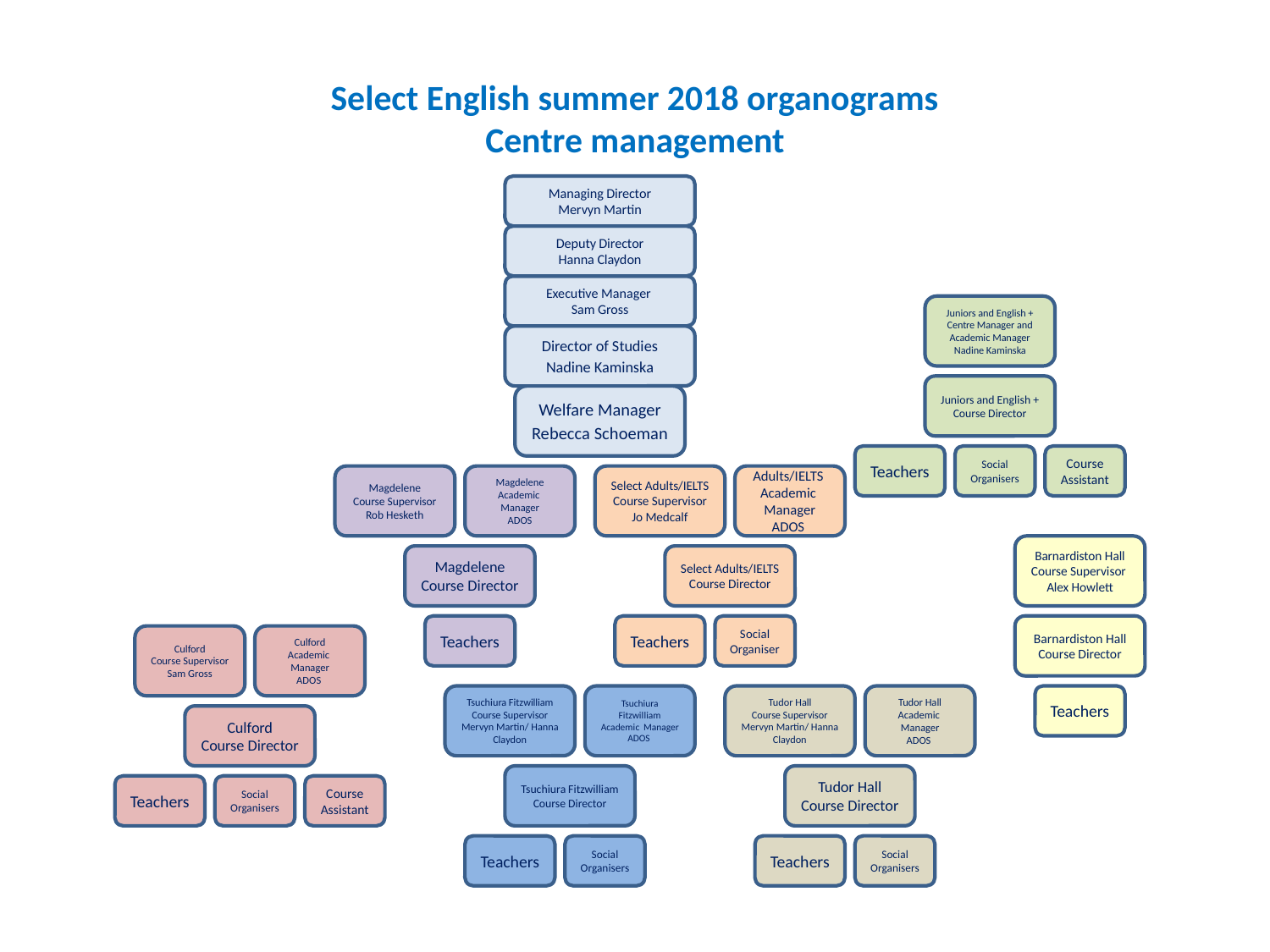

# Select English summer 2018 organograms Centre management
Managing Director
Mervyn Martin
Deputy Director
Hanna Claydon
Executive Manager
Sam Gross
Juniors and English +
Centre Manager and Academic Manager
Nadine Kaminska
Director of Studies
Nadine Kaminska
Juniors and English +
Course Director
Welfare Manager
Rebecca Schoeman
Teachers
Social Organisers
Course Assistant
Magdelene
Course Supervisor
Rob Hesketh
Magdelene
Academic  Manager
ADOS
Select Adults/IELTS
Course Supervisor
Jo Medcalf
Adults/IELTS  Academic  Manager
ADOS
Barnardiston Hall
Course Supervisor
Alex Howlett
Magdelene
Course Director
Select Adults/IELTS
Course Director
Teachers
Teachers
Social Organiser
Barnardiston Hall
Course Director
Culford
Course Supervisor
Sam Gross
Culford
Academic  Manager
ADOS
Tsuchiura Fitzwilliam
Course Supervisor
Mervyn Martin/ Hanna Claydon
Tsuchiura Fitzwilliam Academic  Manager
ADOS
Tudor Hall
Course Supervisor
Mervyn Martin/ Hanna Claydon
Tudor Hall Academic  Manager
ADOS
Teachers
Culford
Course Director
Tsuchiura Fitzwilliam
Course Director
Tudor Hall
Course Director
Teachers
Social Organisers
Course Assistant
Teachers
Social Organisers
Teachers
Social Organisers